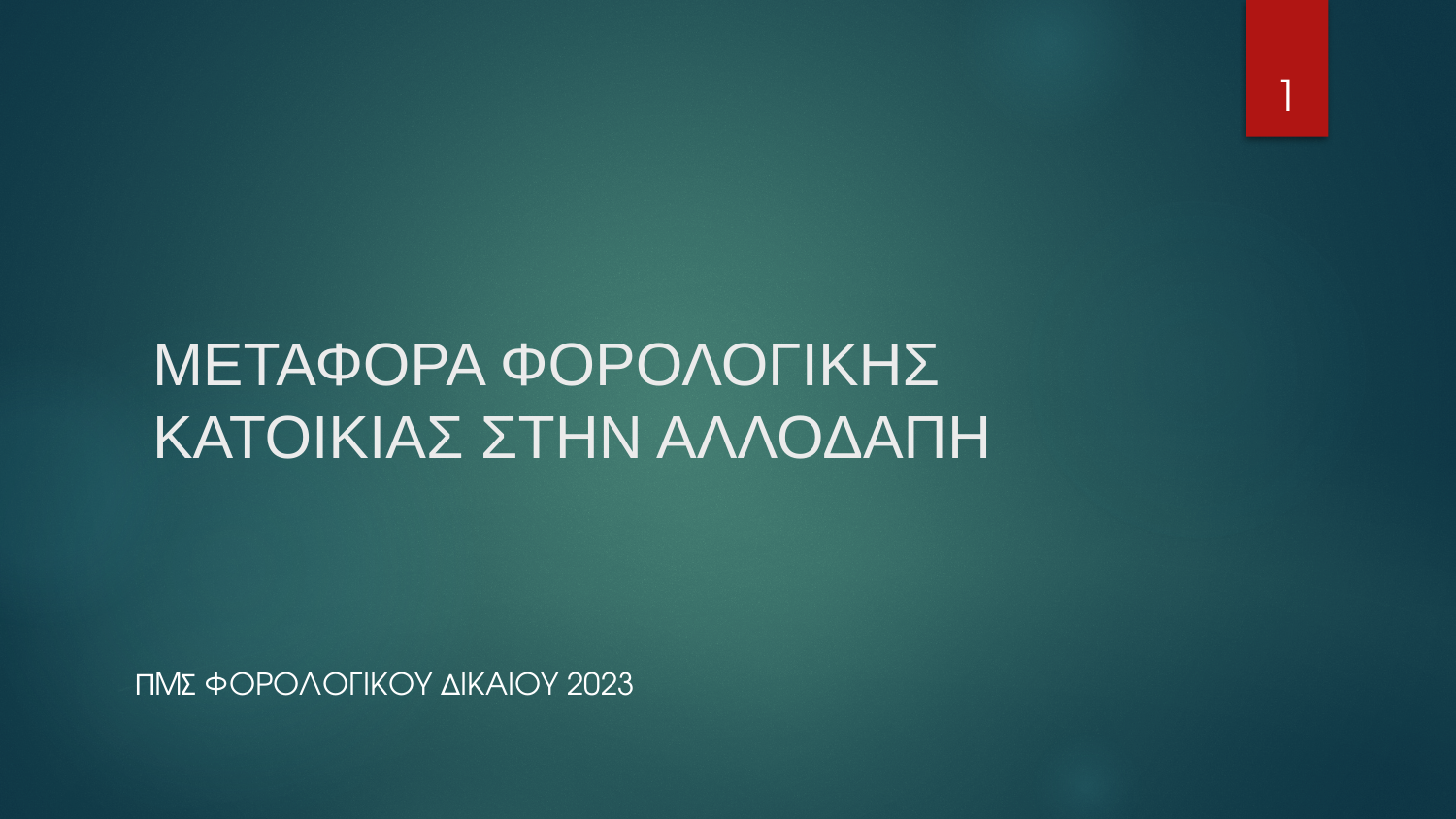

1
# ΜΕΤΑΦΟΡΑ ΦΟΡΟΛΟΓΙΚΗΣ ΚΑΤΟΙΚΙΑΣ ΣΤΗΝ ΑΛΛΟΔΑΠΗ
ΠΜΣ ΦΟΡΟΛΟΓΙΚΟΥ ΔΙΚΑΙΟΥ 2023